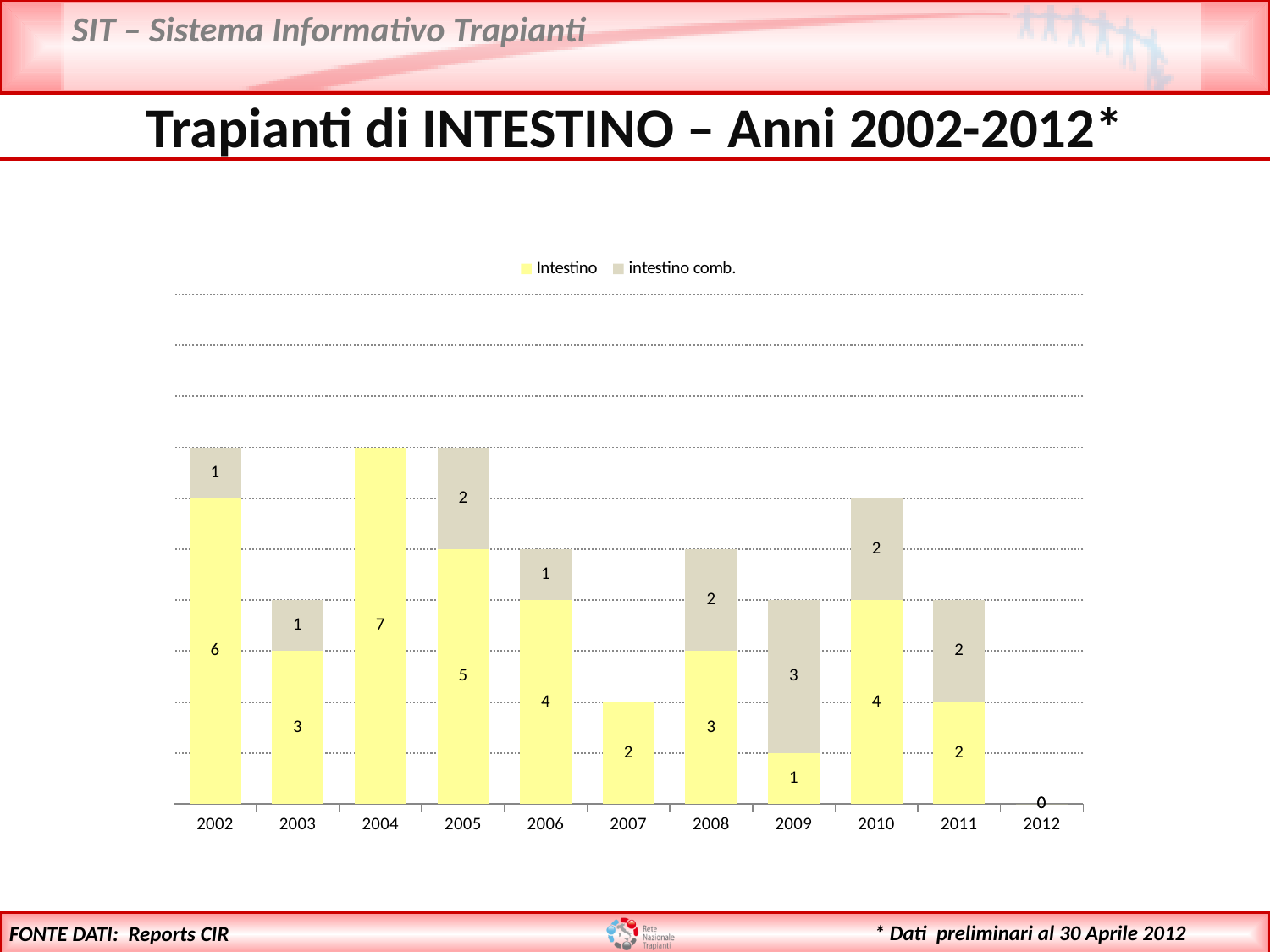

Trapianti di INTESTINO – Anni 2002-2012*

### Chart

| Category | Intestino  | intestino comb. |
|---|---|---|
| 2002 | 6.0 | 1.0 |
| 2003 | 3.0 | 1.0 |
| 2004 | 7.0 | None |
| 2005 | 5.0 | 2.0 |
| 2006 | 4.0 | 1.0 |
| 2007 | 2.0 | None |
| 2008 | 3.0 | 2.0 |
| 2009 | 1.0 | 3.0 |
| 2010 | 4.0 | 2.0 |
| 2011 | 2.0 | 2.0 |
| 2012 | 0.0 | 0.0 |
* Dati  preliminari al 30 Aprile 2012
FONTE DATI:  Reports CIR